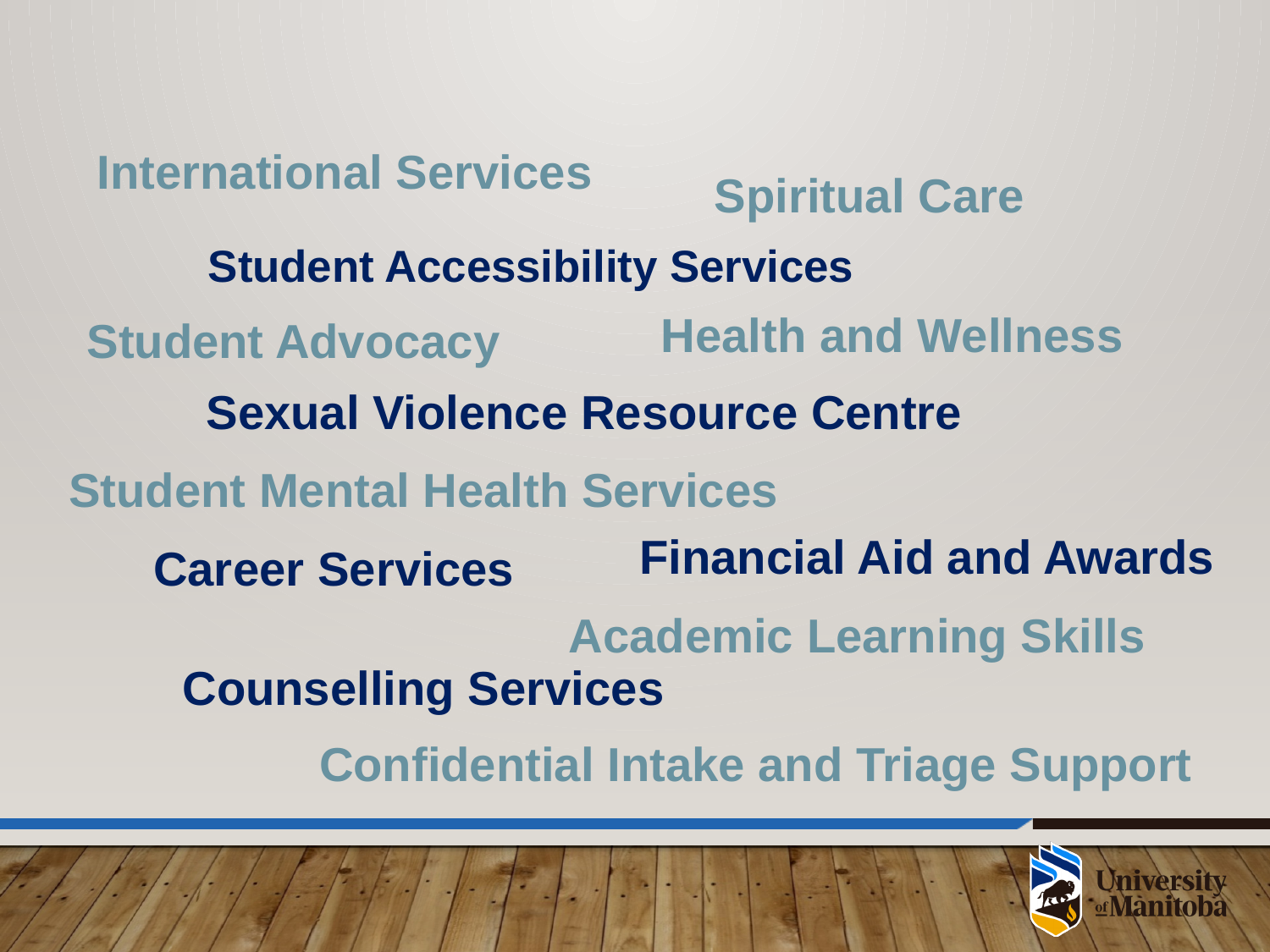

International Services
Spiritual Care
Student Accessibility Services
Health and Wellness
Student Advocacy
Sexual Violence Resource Centre
Student Mental Health Services
Financial Aid and Awards
Career Services
# Academic Learning Skills
Counselling Services
Confidential Intake and Triage Support